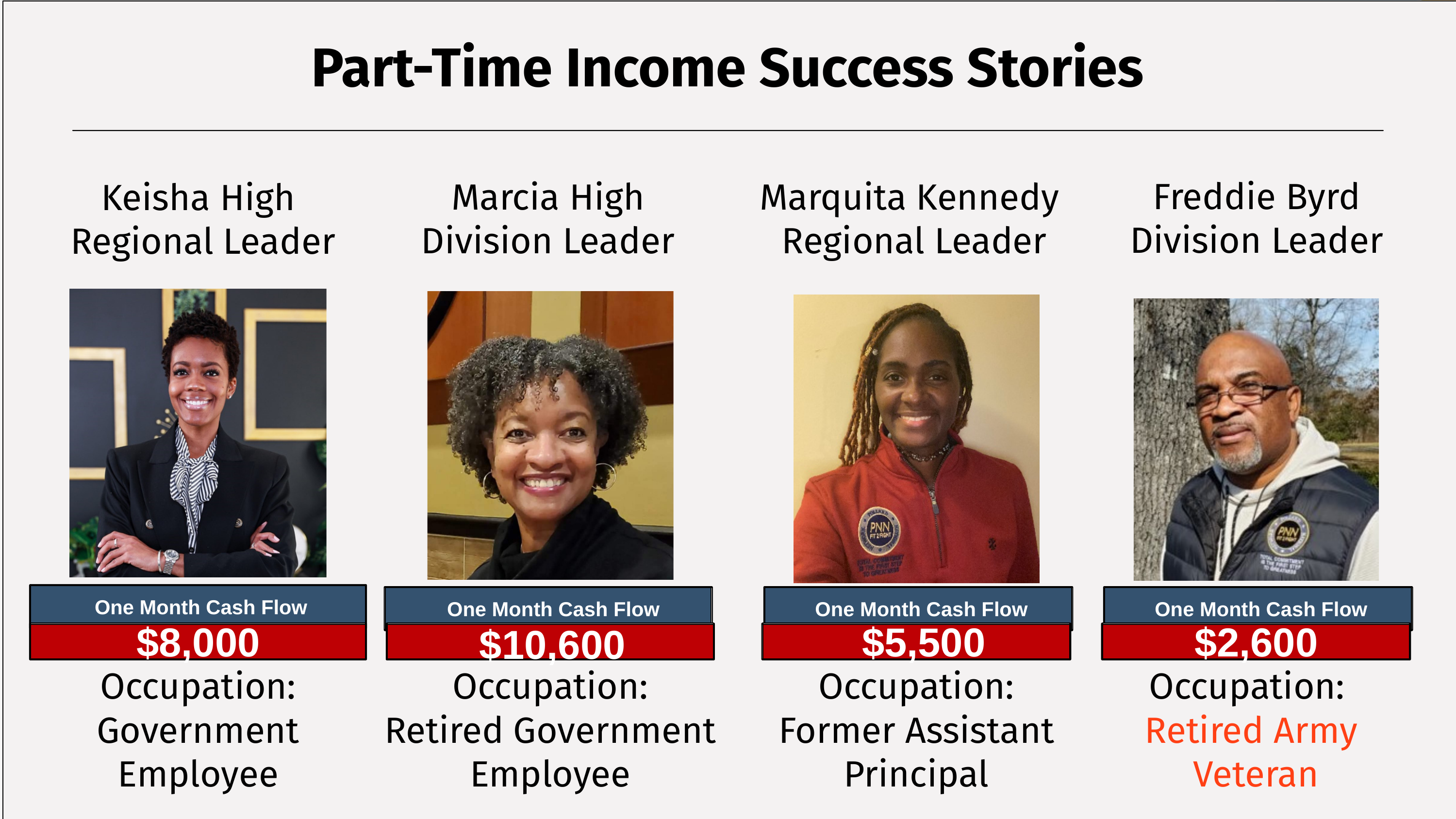

Part-Time Income Success Stories

Freddie Byrd
Division Leader
Marcia High
Division Leader
Marquita Kennedy
 Regional Leader
Keisha High
 Regional Leader

 One Month Cash Flow

 One Month Cash Flow

 One Month Cash Flow

 One Month Cash Flow

$8,000

$2,600

$5,500

$10,600

Occupation:
Occupation:
Occupation:
Occupation:
Government Employee
Retired Government Employee
Former Assistant Principal
Retired Army
Veteran